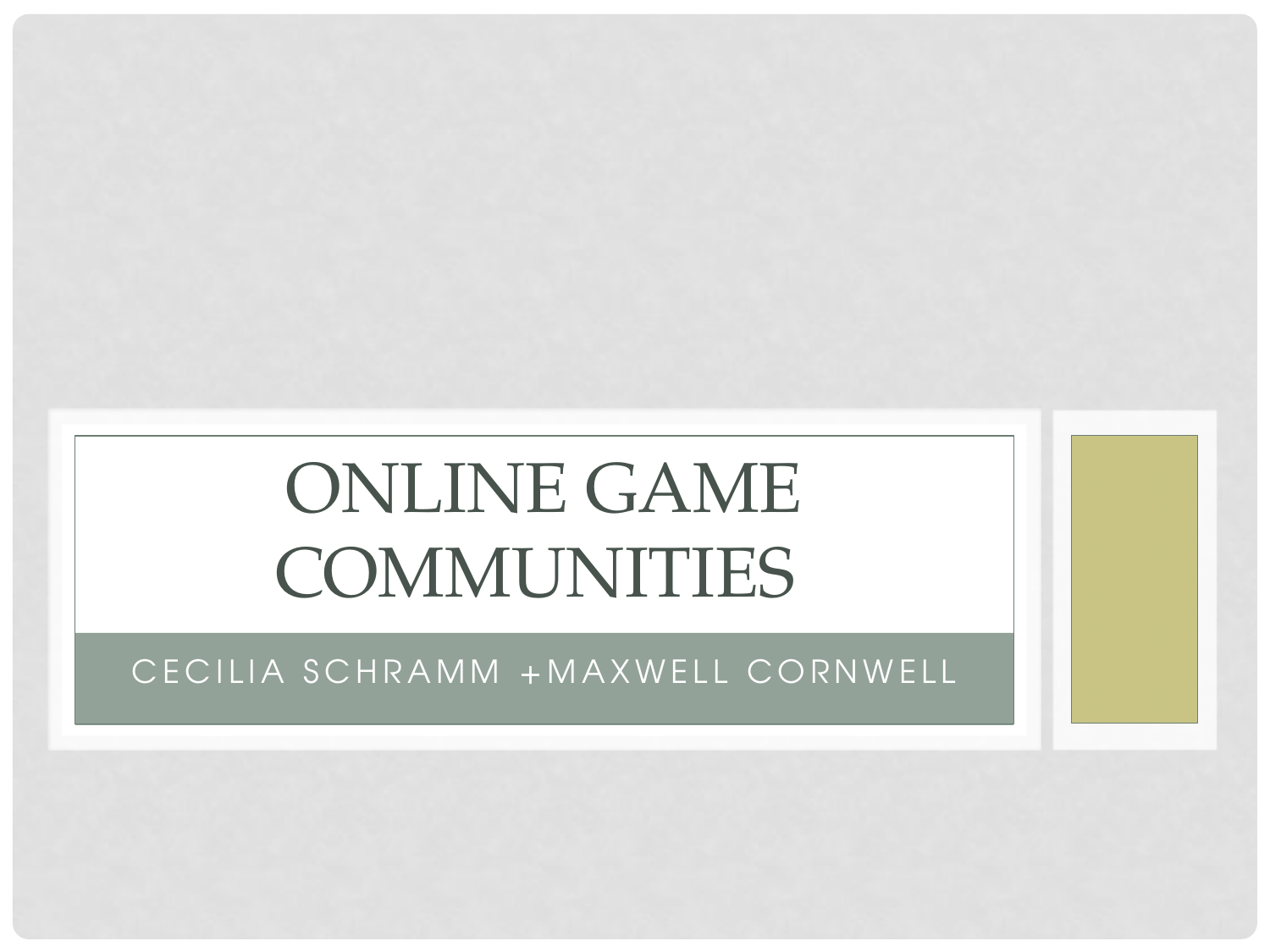

# Online Game Communities
Cecilia ScHraMM +Maxwell Cornwell